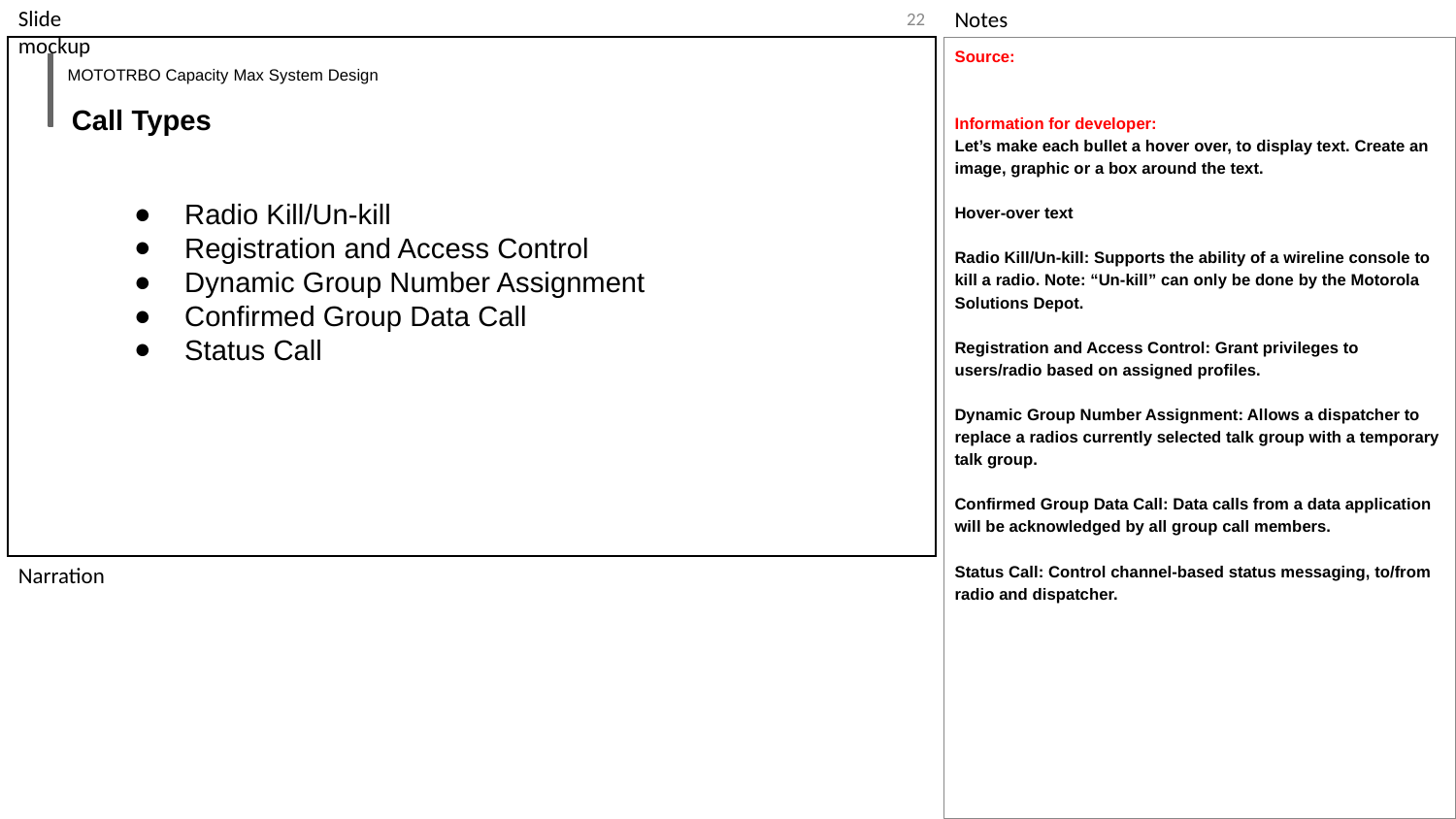

22
Source:

Information for developer:
Let’s make each bullet a hover over, to display text. Create an image, graphic or a box around the text.

Hover-over text

Radio Kill/Un-kill: Supports the ability of a wireline console to kill a radio. Note: “Un-kill” can only be done by the Motorola Solutions Depot.

Registration and Access Control: Grant privileges to users/radio based on assigned profiles.

Dynamic Group Number Assignment: Allows a dispatcher to replace a radios currently selected talk group with a temporary talk group.

Confirmed Group Data Call: Data calls from a data application will be acknowledged by all group call members.

Status Call: Control channel-based status messaging, to/from radio and dispatcher.

MOTOTRBO Capacity Max System Design

Call Types
Radio Kill/Un-kill
Registration and Access Control
Dynamic Group Number Assignment
Confirmed Group Data Call
Status Call